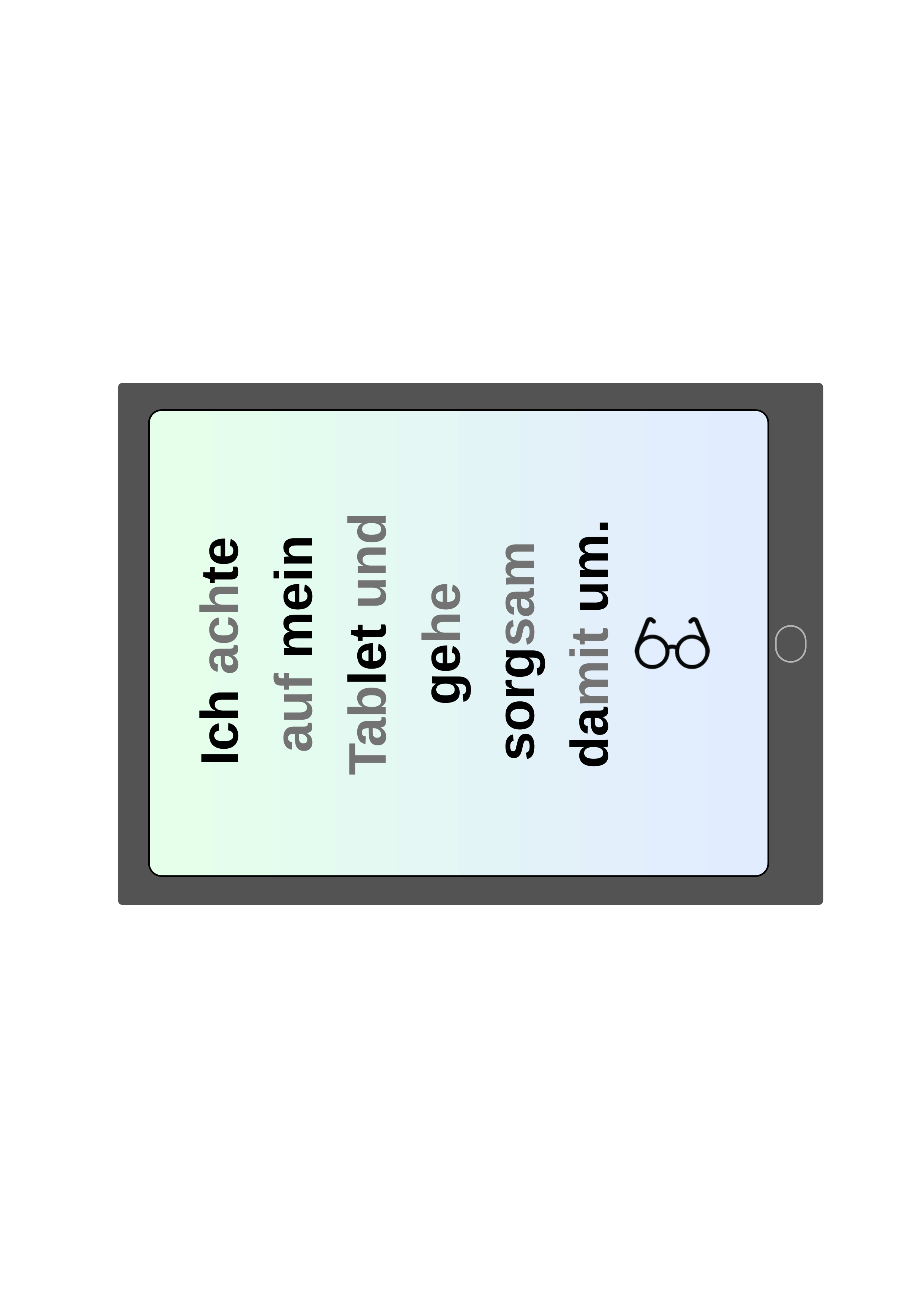

Ich achte
auf mein Tablet und gehe sorgsam
damit um.